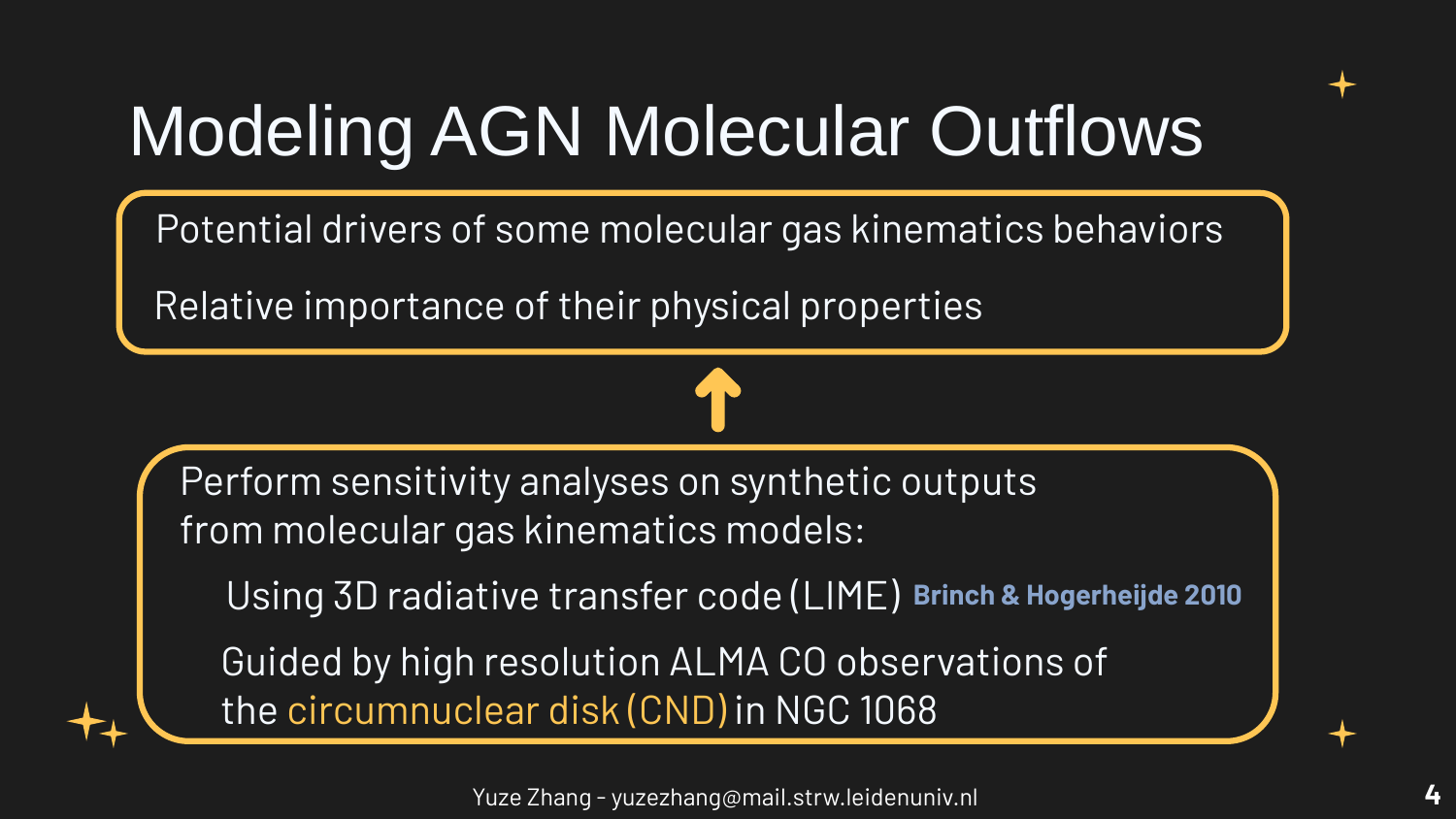

# Modeling AGN Molecular Outflows

Potential drivers of some molecular gas kinematics behaviors
Relative importance of their physical properties

Perform sensitivity analyses on synthetic outputs
from molecular gas kinematics models:
Using 3D radiative transfer code (LIME)
Brinch & Hogerheijde 2010
Guided by high resolution ALMA CO observations of
the circumnuclear disk (CND) in NGC 1068

4
Yuze Zhang - yuzezhang@mail.strw.leidenuniv.nl